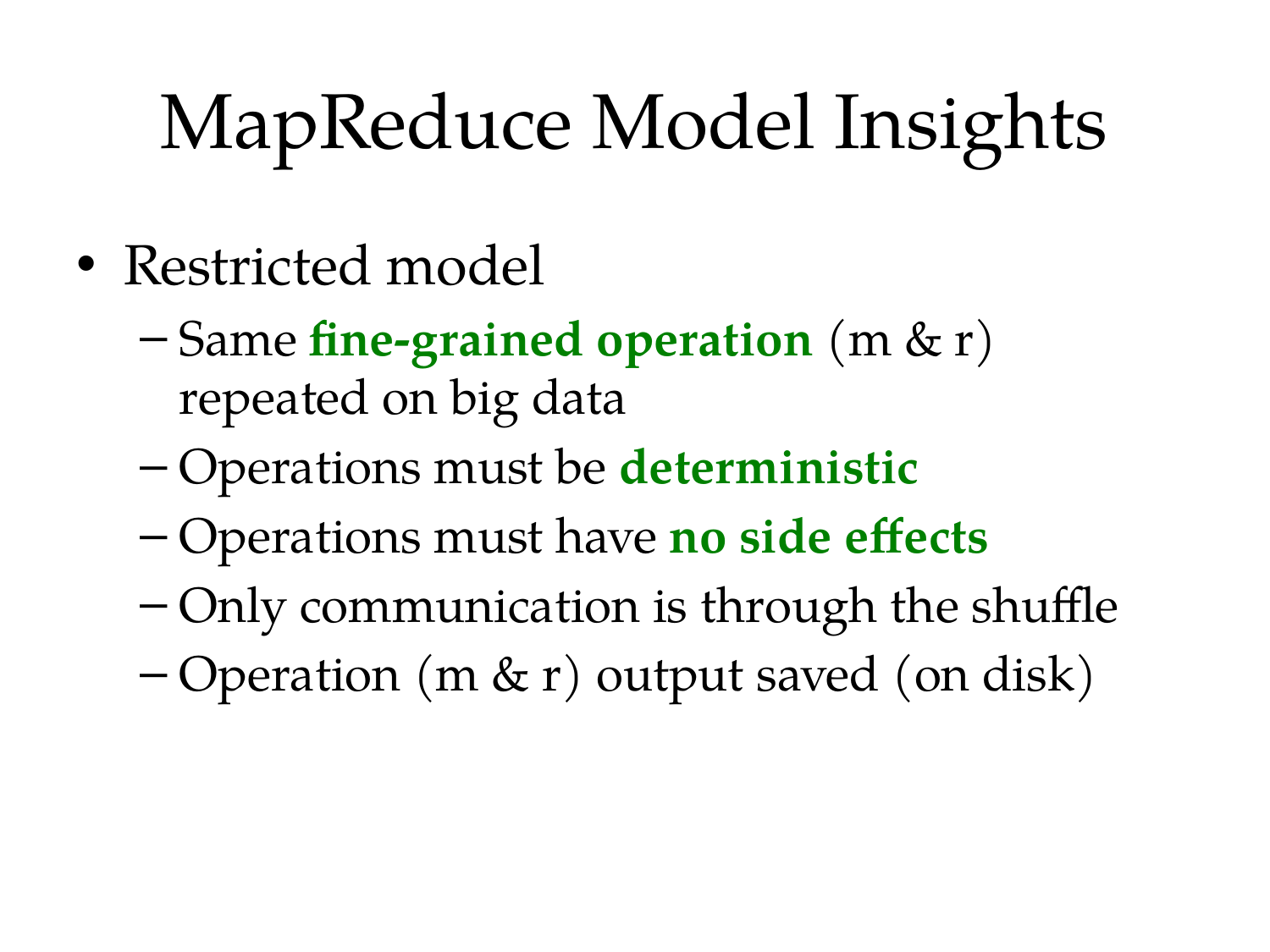

# MapReduce Model Insights
Restricted model
Same fine-grained operation (m & r) repeated on big data
Operations must be deterministic
Operations must have no side effects
Only communication is through the shuffle
Operation (m & r) output saved (on disk)